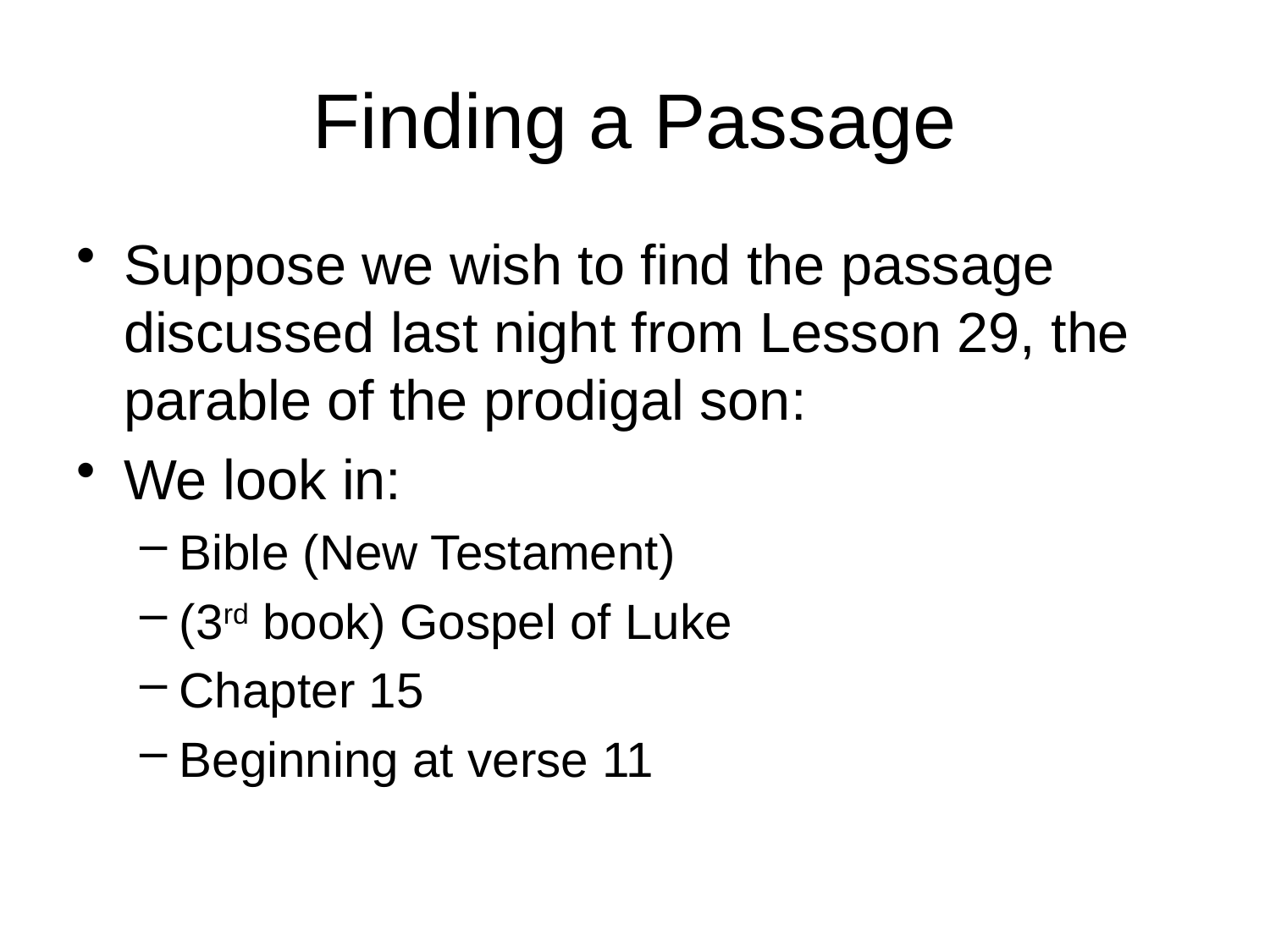

# Finding a Passage
Suppose we wish to find the passage discussed last night from Lesson 29, the parable of the prodigal son:
We look in:
Bible (New Testament)
(3rd book) Gospel of Luke
Chapter 15
Beginning at verse 11